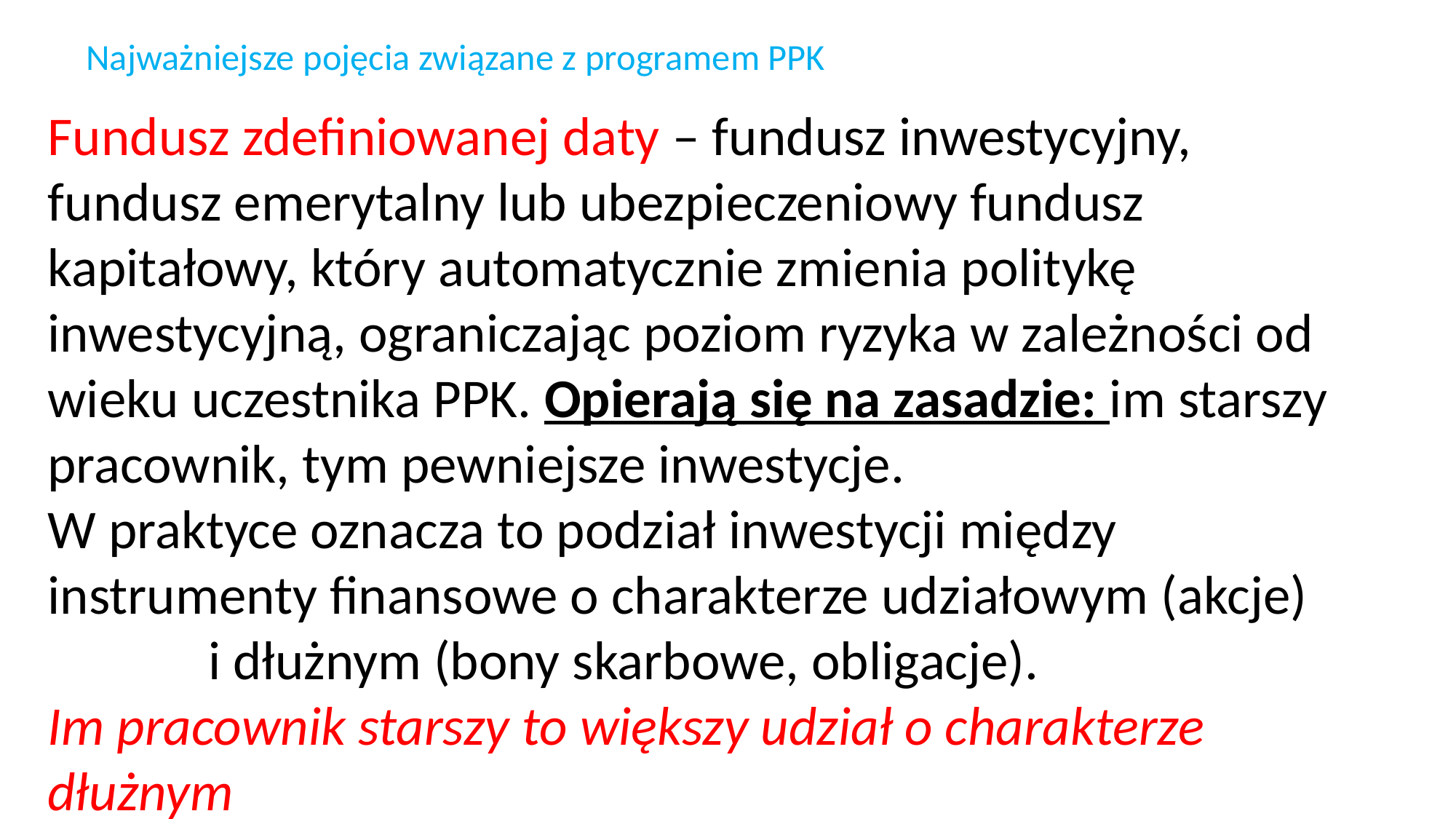

# Najważniejsze pojęcia związane z programem PPK
Fundusz zdefiniowanej daty – fundusz inwestycyjny, fundusz emerytalny lub ubezpieczeniowy fundusz kapitałowy, który automatycznie zmienia politykę inwestycyjną, ograniczając poziom ryzyka w zależności od wieku uczestnika PPK. Opierają się na zasadzie: im starszy pracownik, tym pewniejsze inwestycje.
W praktyce oznacza to podział inwestycji między instrumenty finansowe o charakterze udziałowym (akcje)                   i dłużnym (bony skarbowe, obligacje).
Im pracownik starszy to większy udział o charakterze dłużnym